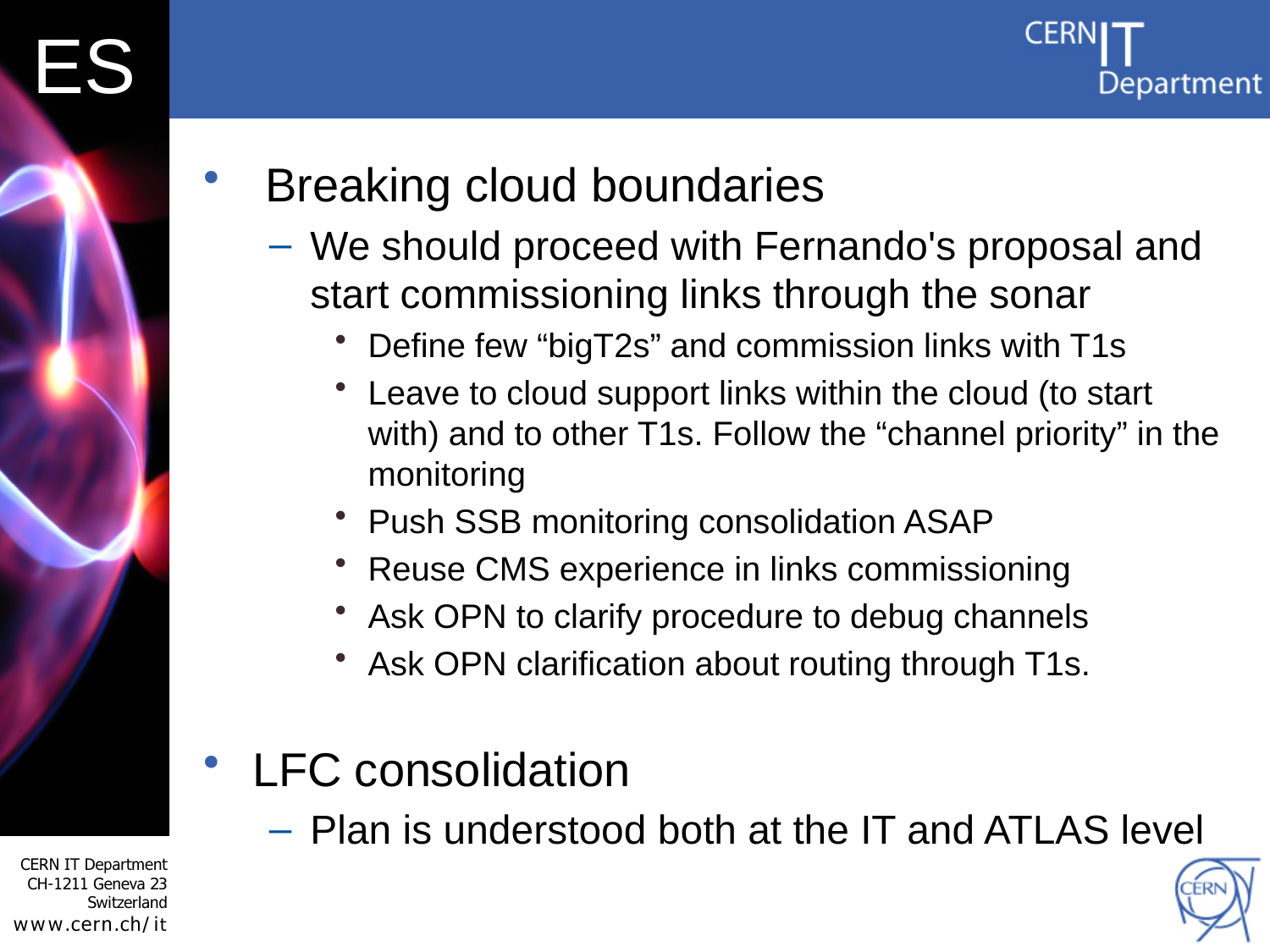

Breaking cloud boundaries
We should proceed with Fernando's proposal and start commissioning links through the sonar
Define few “bigT2s” and commission links with T1s
Leave to cloud support links within the cloud (to start with) and to other T1s. Follow the “channel priority” in the monitoring
Push SSB monitoring consolidation ASAP
Reuse CMS experience in links commissioning
Ask OPN to clarify procedure to debug channels
Ask OPN clarification about routing through T1s.

LFC consolidation
Plan is understood both at the IT and ATLAS level